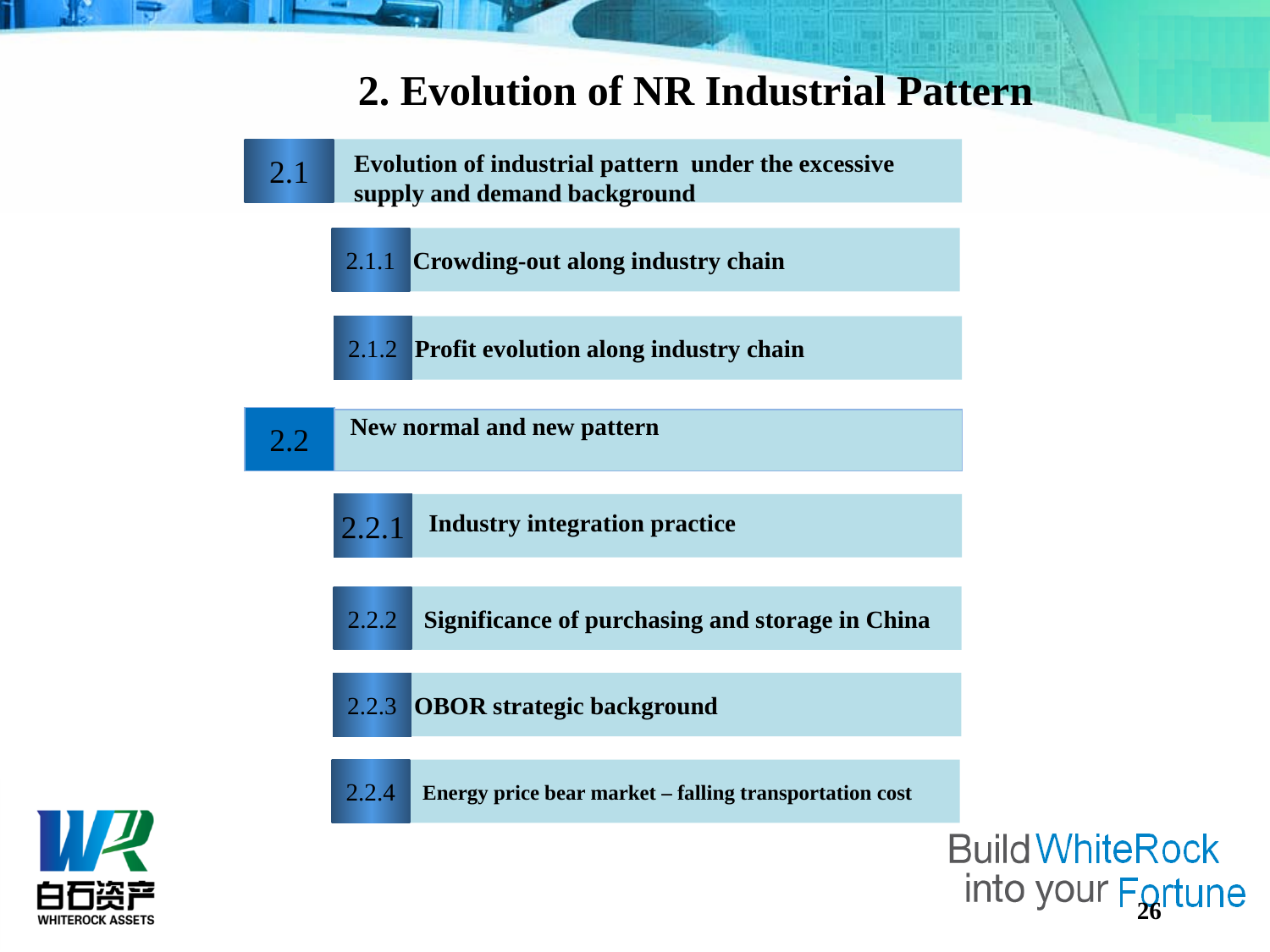

2. Evolution of NR Industrial Pattern
2.1

Evolution of industrial pattern  under the excessive supply and demand background
2.1.1
Crowding-out along industry chain
2.1.2
Profit evolution along industry chain
New normal and new pattern
2.2

2.2.1

Industry integration practice
2.2.2
Significance of purchasing and storage in China
2.2.3
OBOR strategic background
2.2.4
Energy price bear market – falling transportation cost
26